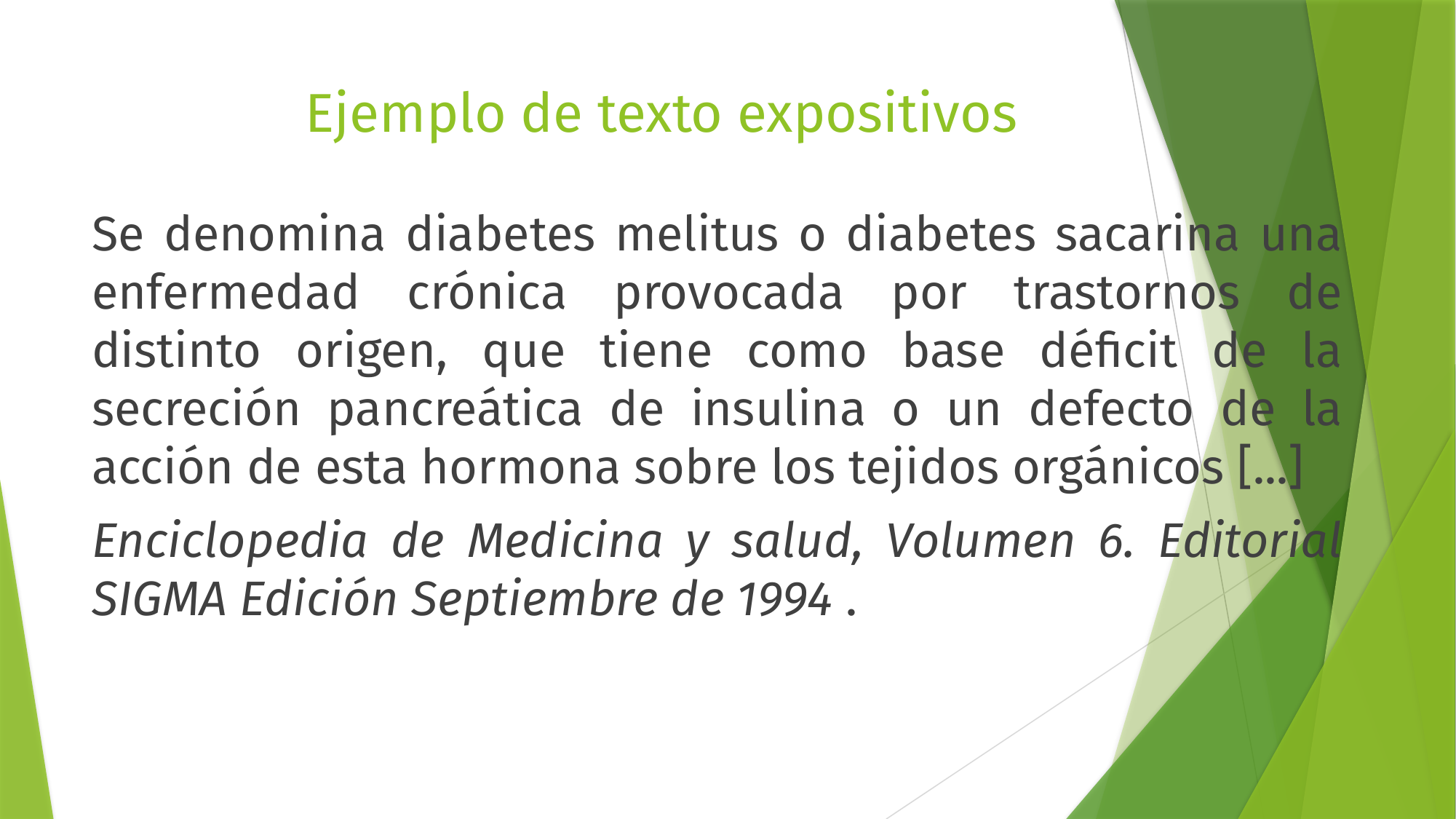

# Ejemplo de texto expositivos
Se denomina diabetes melitus o diabetes sacarina una enfermedad crónica provocada por trastornos de distinto origen, que tiene como base déficit de la secreción pancreática de insulina o un defecto de la acción de esta hormona sobre los tejidos orgánicos [...]
Enciclopedia de Medicina y salud, Volumen 6. Editorial SIGMA Edición Septiembre de 1994 .